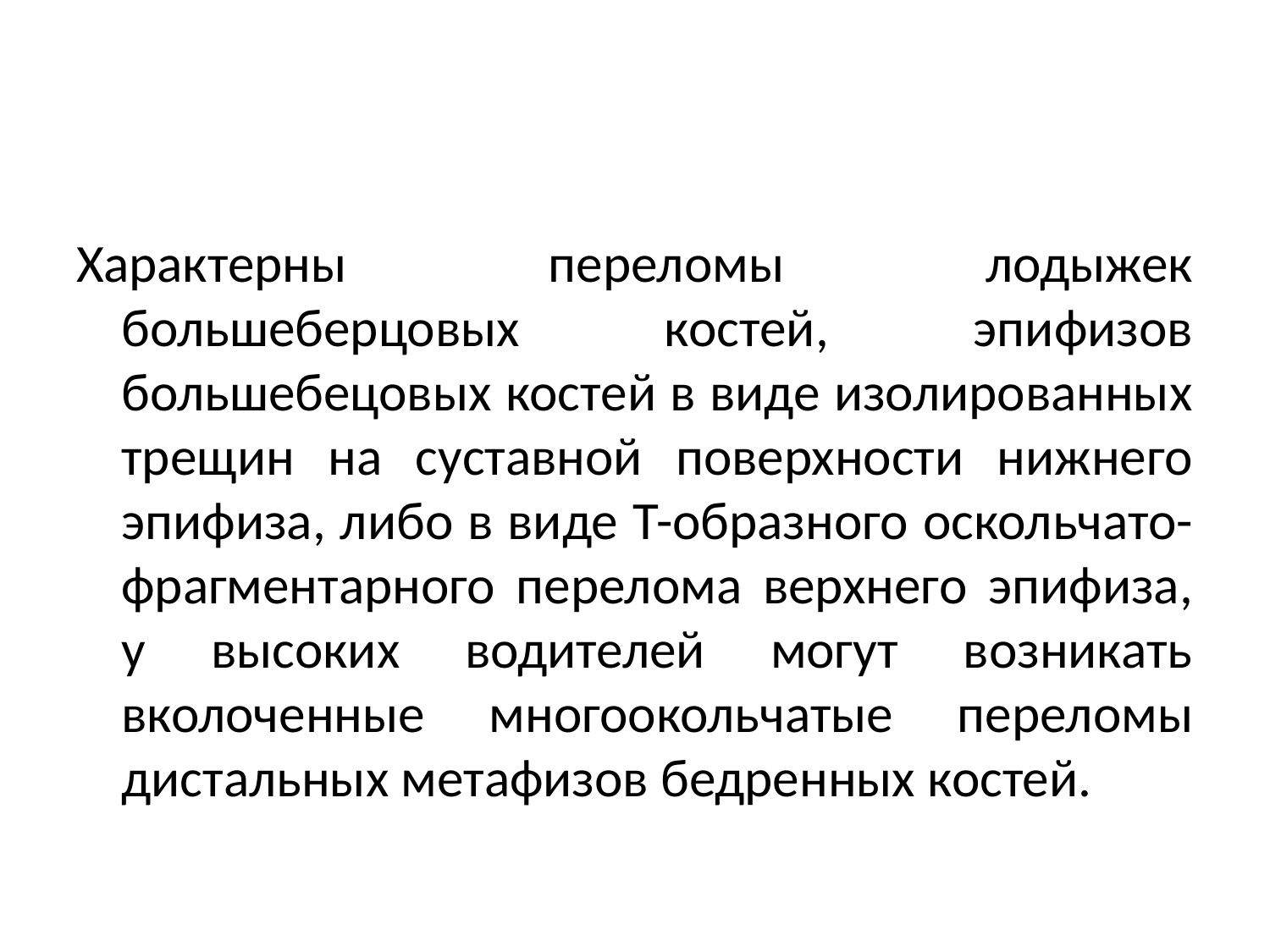

#
Характерны переломы лодыжек большеберцовых костей, эпифизов большебецовых костей в виде изолированных трещин на суставной поверхности нижнего эпифиза, либо в виде Т-образного оскольчато-фрагментарного перелома верхнего эпифиза, у высоких водителей могут возникать вколоченные многоокольчатые переломы дистальных метафизов бедренных костей.